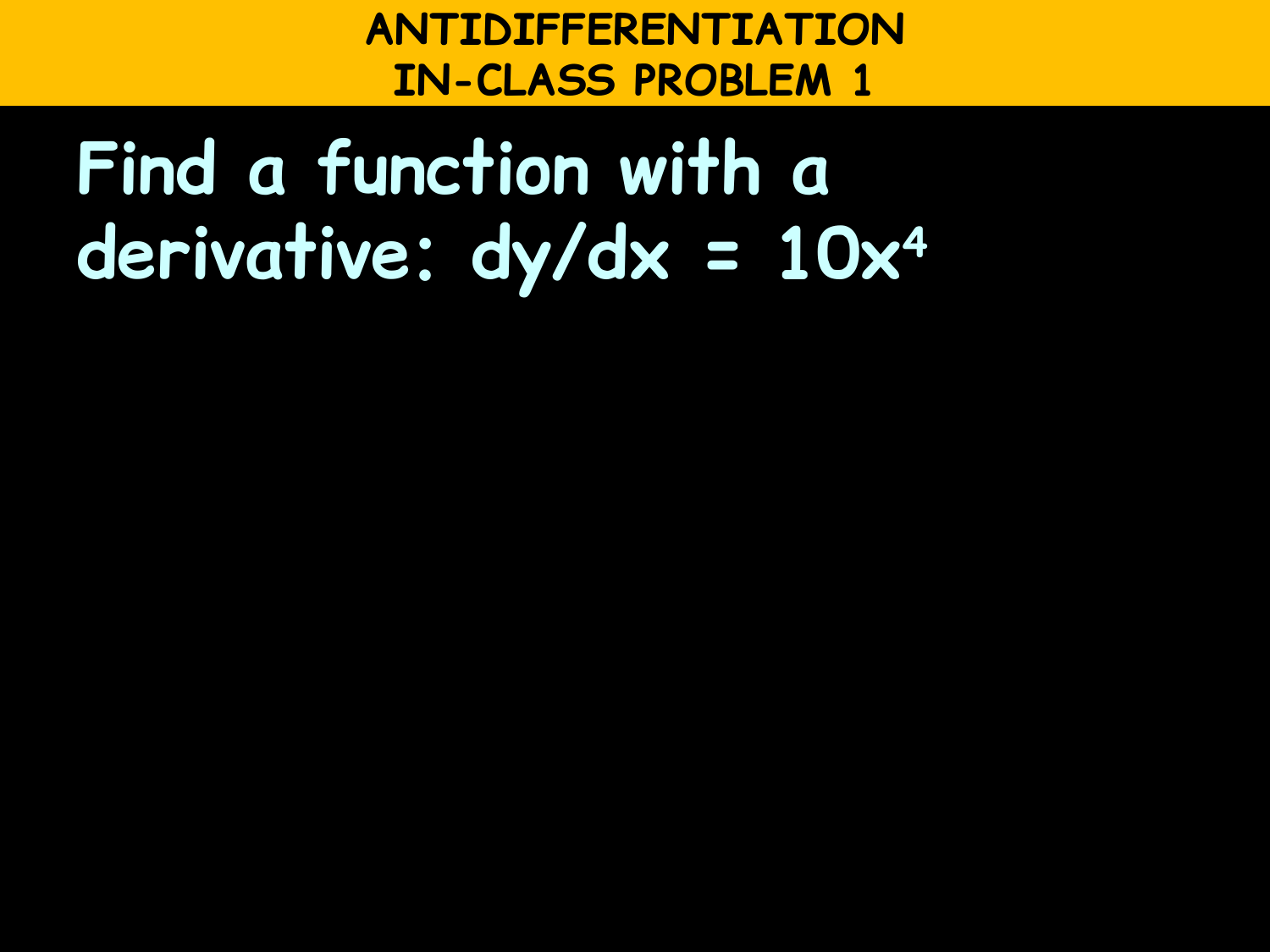

ANTIDIFFERENTIATION
IN-CLASS PROBLEM 1
Find a function with a derivative: dy/dx = 10x4